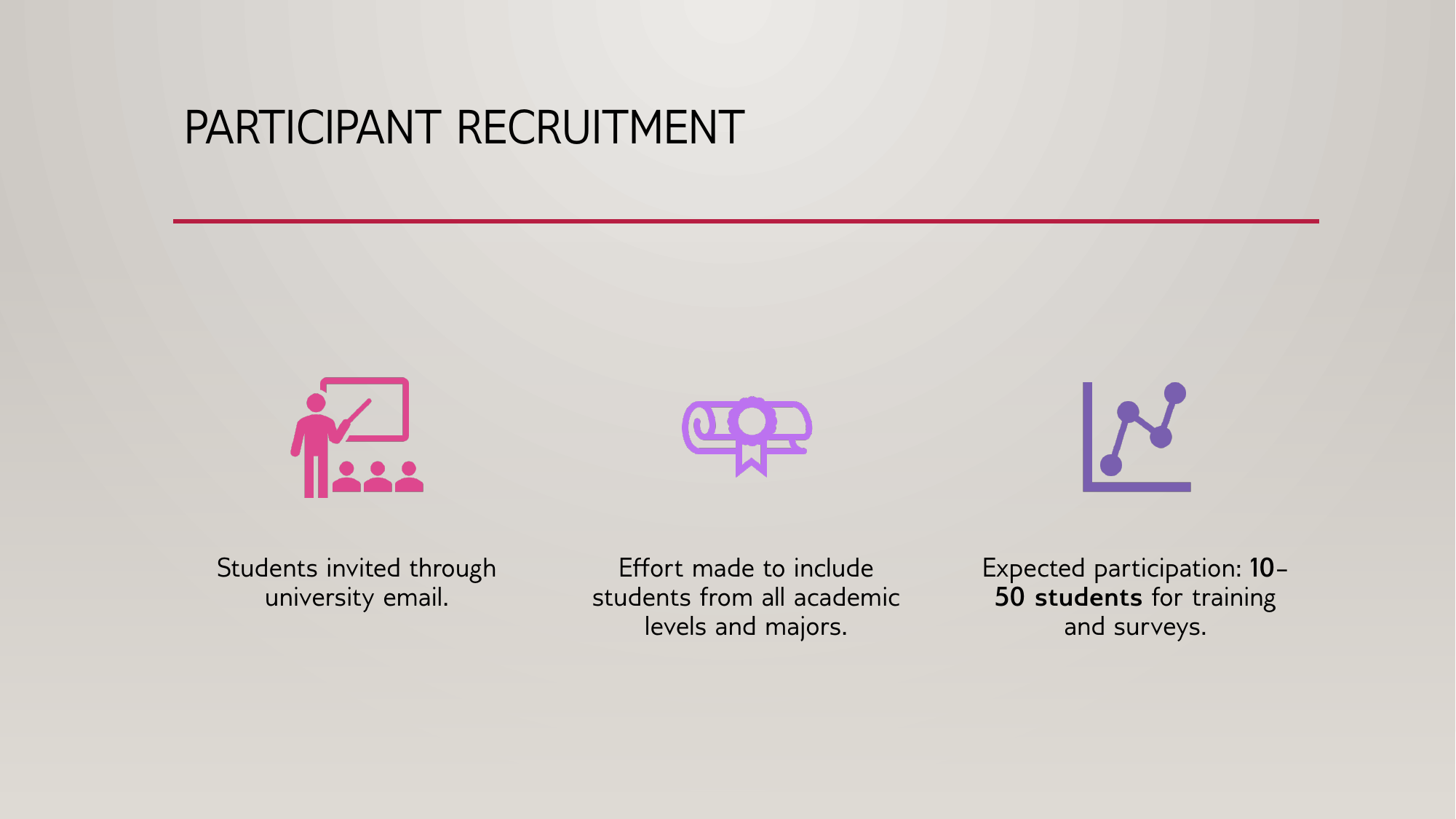

# Participant recruitment

Students invited through university email.
Effort made to include students from all academic levels and majors.
Expected participation: 10–50 students for training and surveys.